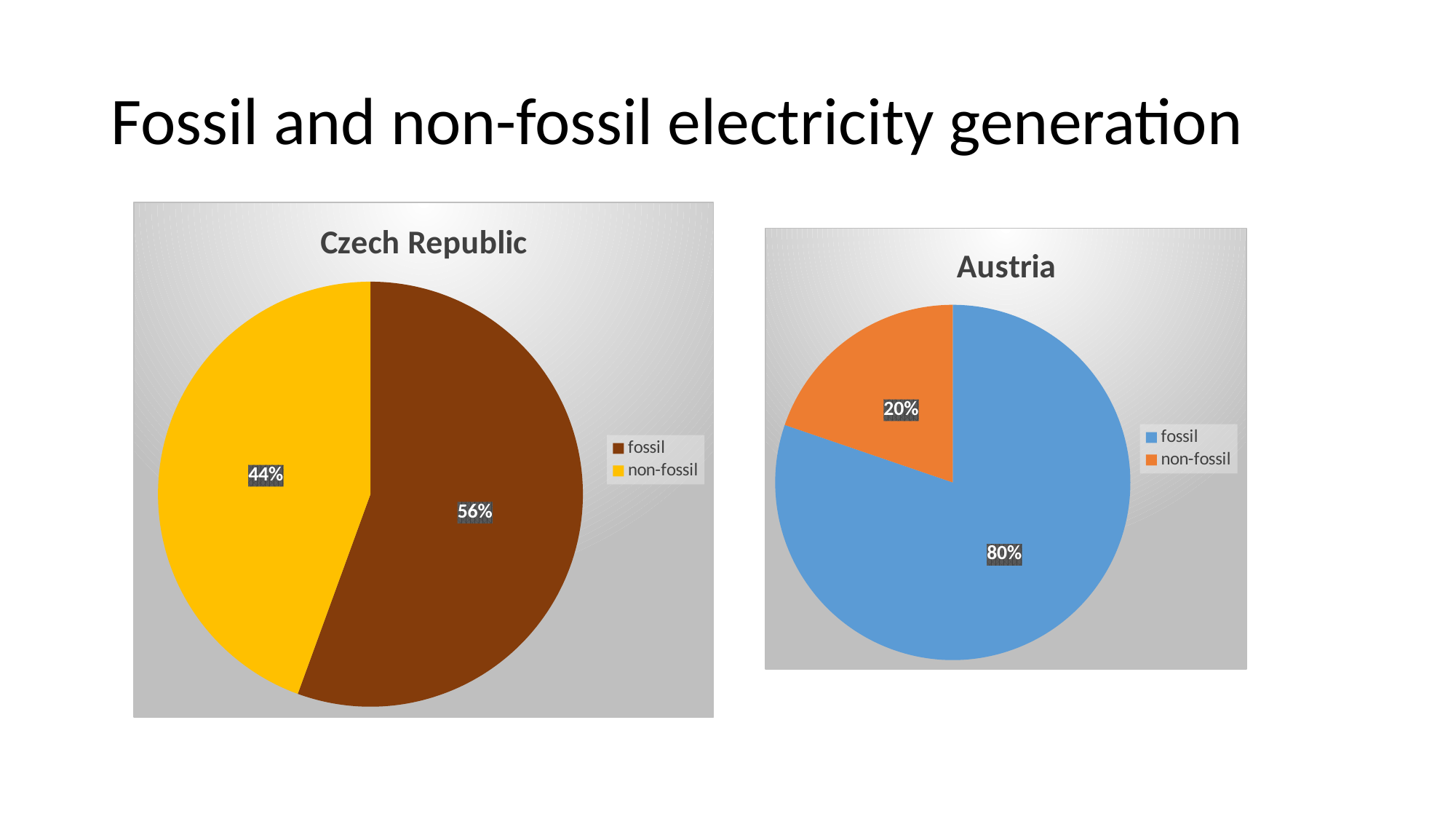

# Fossil and non-fossil electricity generation

### Chart:

| Category | Czech Republic |
|---|---|
| fossil | 45.0 |
| non-fossil | 36.0 |

### Chart:

| Category | Austria |
|---|---|
| fossil | 13.0 |
| non-fossil | 3.2 |